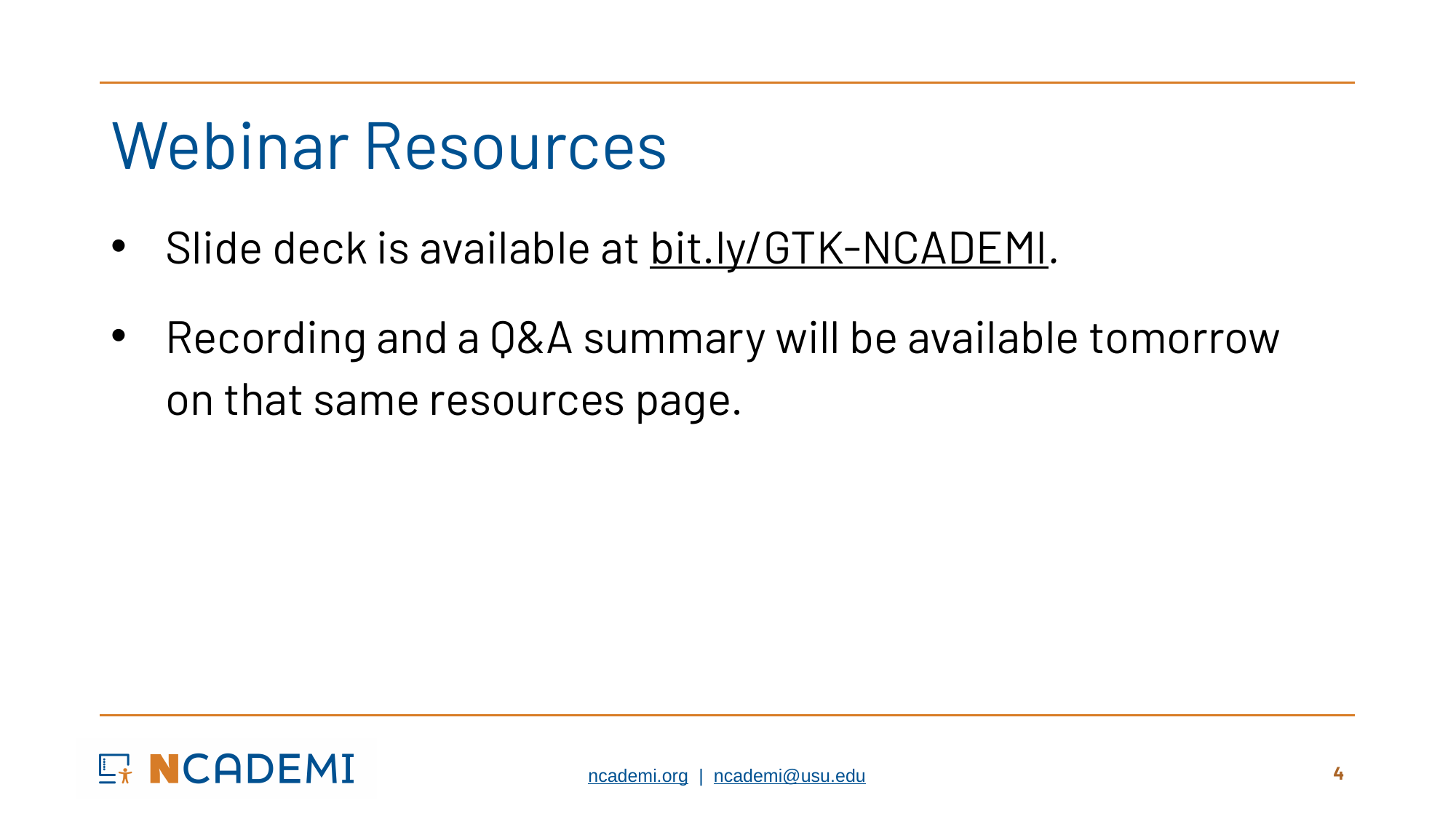

# Webinar Resources
Slide deck is available at bit.ly/GTK-NCADEMI.
Recording and a Q&A summary will be available tomorrow on that same resources page.
4